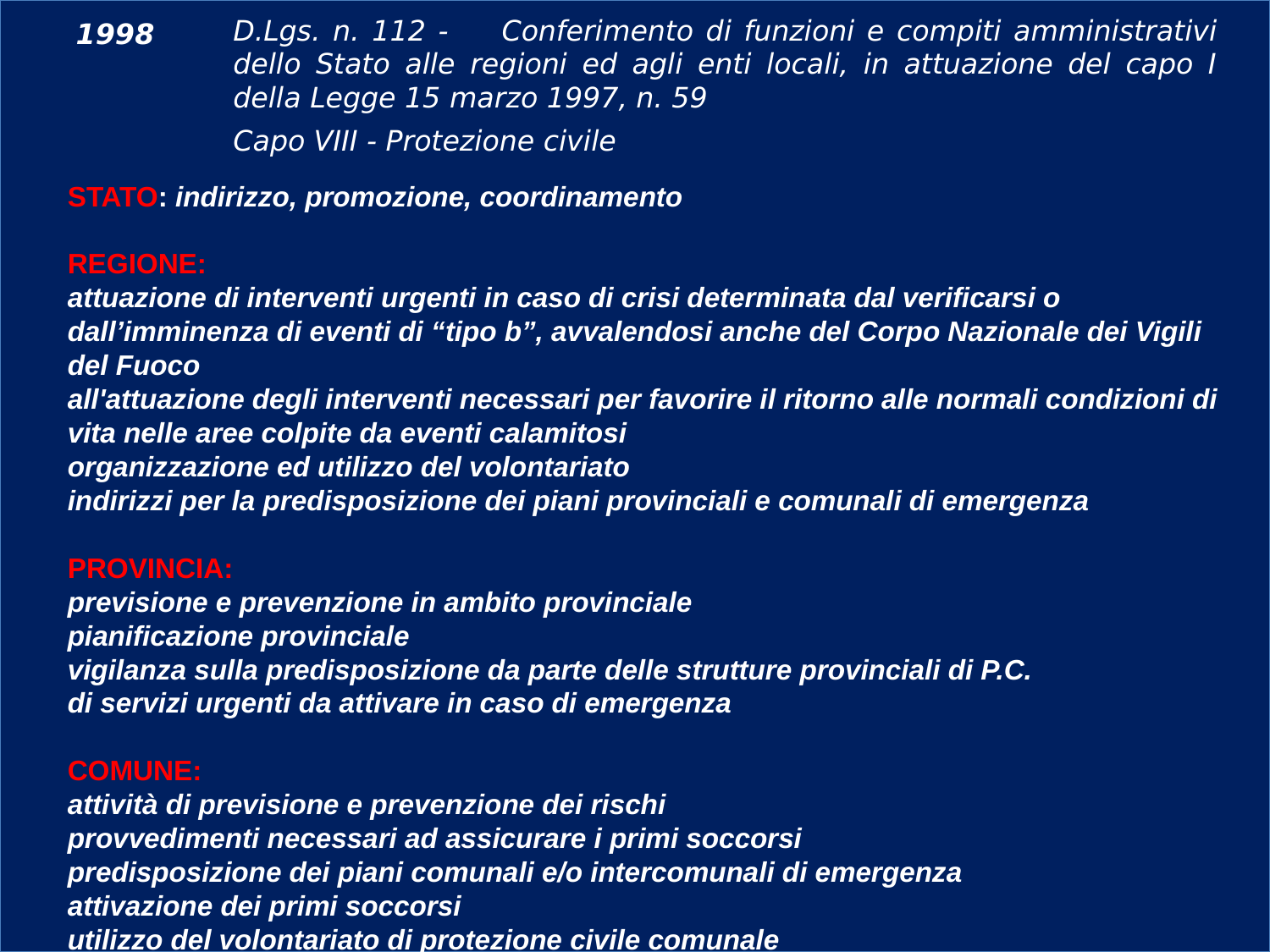

D.Lgs. n. 112 - 	Conferimento di funzioni e compiti amministrativi dello Stato alle regioni ed agli enti locali, in attuazione del capo I della Legge 15 marzo 1997, n. 59
Capo VIII - Protezione civile
1998
STATO: indirizzo, promozione, coordinamento
REGIONE:
attuazione di interventi urgenti in caso di crisi determinata dal verificarsi o dall’imminenza di eventi di “tipo b”, avvalendosi anche del Corpo Nazionale dei Vigili del Fuoco
all'attuazione degli interventi necessari per favorire il ritorno alle normali condizioni di vita nelle aree colpite da eventi calamitosi
organizzazione ed utilizzo del volontariato
indirizzi per la predisposizione dei piani provinciali e comunali di emergenza
PROVINCIA:
previsione e prevenzione in ambito provinciale
pianificazione provinciale
vigilanza sulla predisposizione da parte delle strutture provinciali di P.C.
di servizi urgenti da attivare in caso di emergenza
COMUNE:
attività di previsione e prevenzione dei rischi
provvedimenti necessari ad assicurare i primi soccorsi
predisposizione dei piani comunali e/o intercomunali di emergenza
attivazione dei primi soccorsi
utilizzo del volontariato di protezione civile comunale